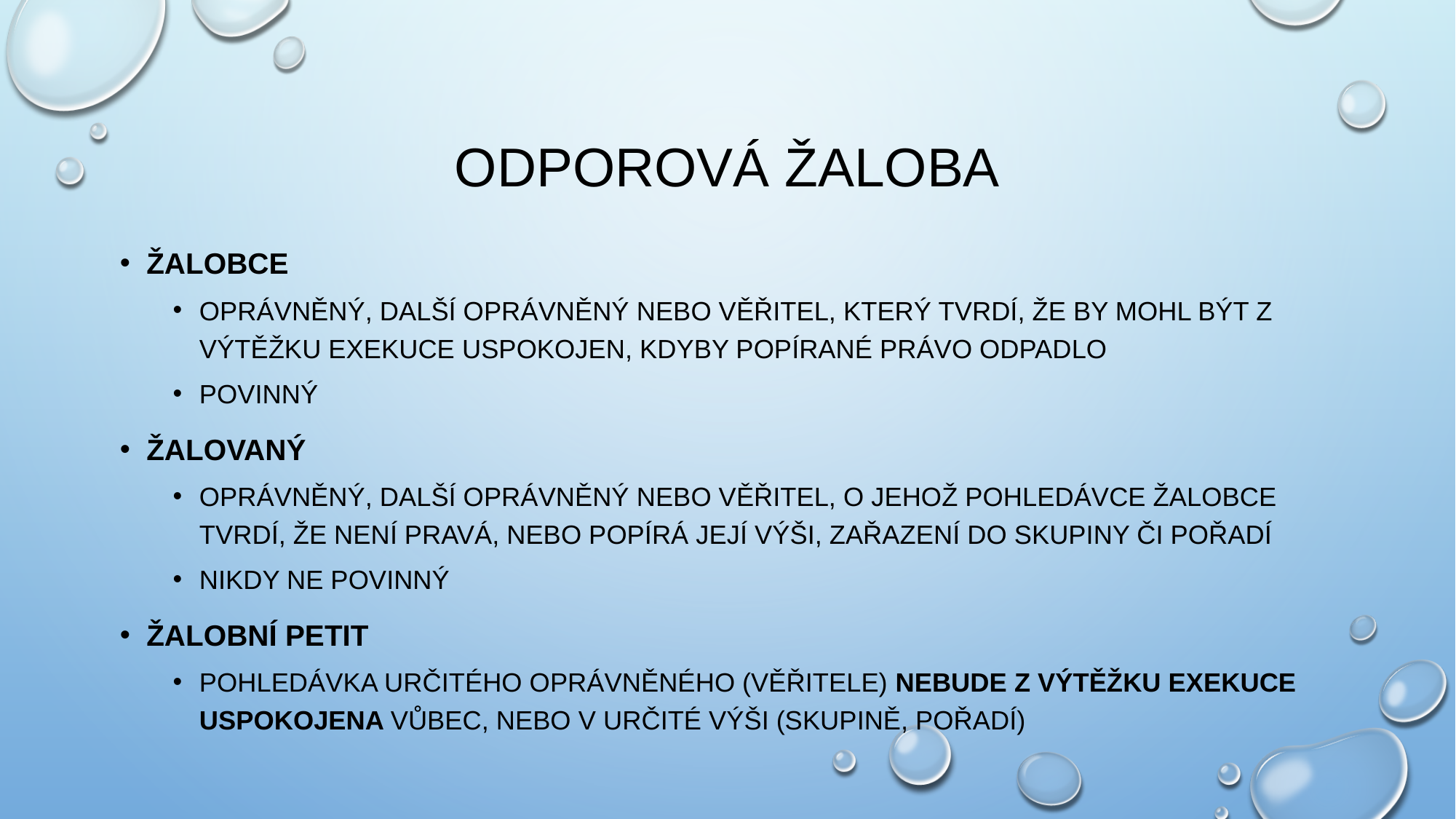

# Odporová žaloba
Žalobce
oprávněný, další oprávněný nebo věřitel, který tvrdí, že by mohl být z výtěžku exekuce uspokojen, kdyby popírané právo odpadlo
povinný
Žalovaný
oprávněný, další oprávněný nebo věřitel, o jehož pohledávce žalobce tvrdí, že není pravá, nebo popírá její výši, zařazení do skupiny či pořadí
nikdy ne povinný
Žalobní petit
Pohledávka určitého oprávněného (věřitele) nebude z výtěžku exekuce uspokojena vůbec, nebo v určité výši (skupině, pořadí)